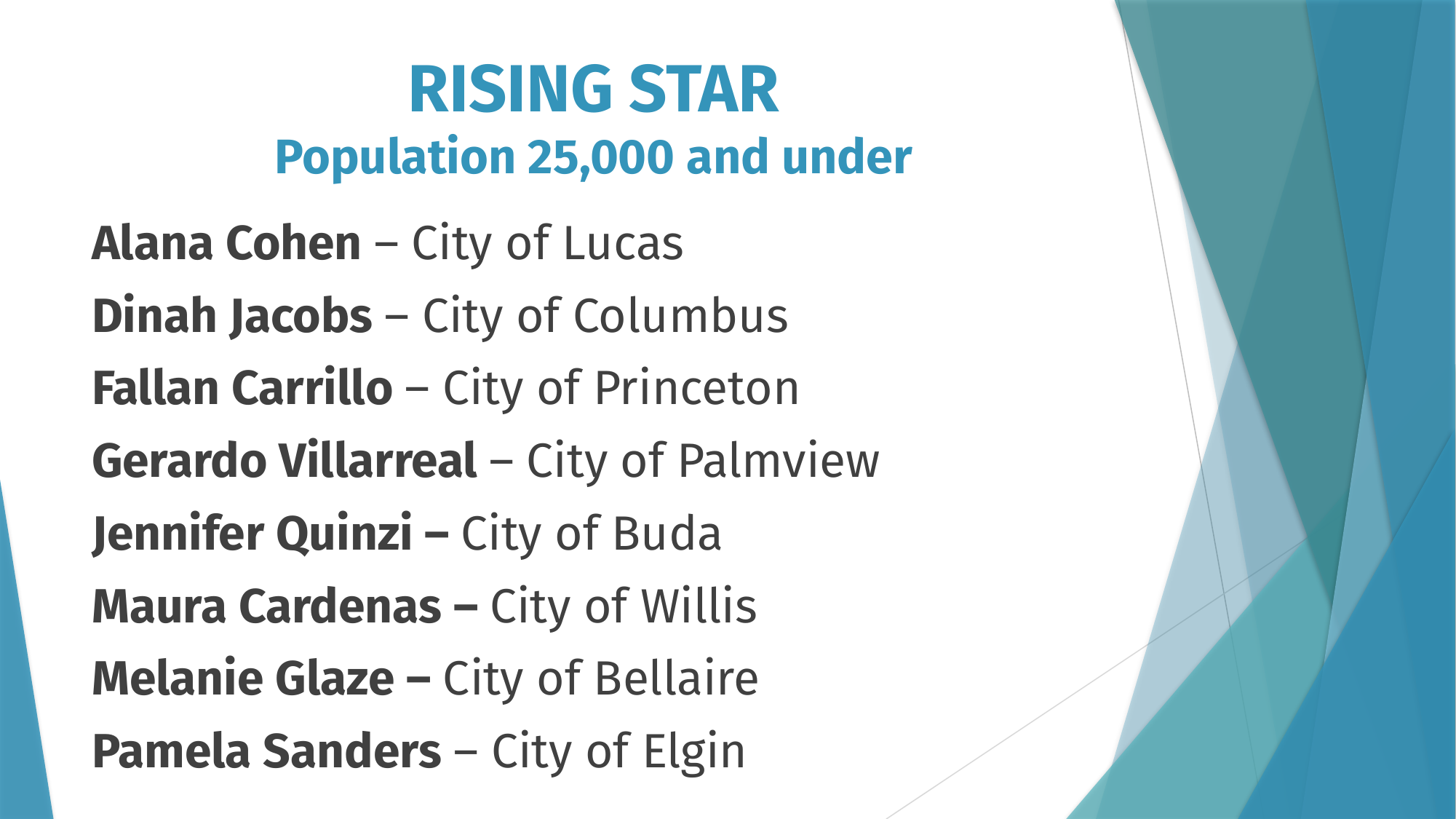

# RISING STAR Population 25,000 and under
Alana Cohen – City of Lucas
Dinah Jacobs – City of Columbus
Fallan Carrillo – City of Princeton
Gerardo Villarreal – City of Palmview
Jennifer Quinzi – City of Buda
Maura Cardenas – City of Willis
Melanie Glaze – City of Bellaire
Pamela Sanders – City of Elgin